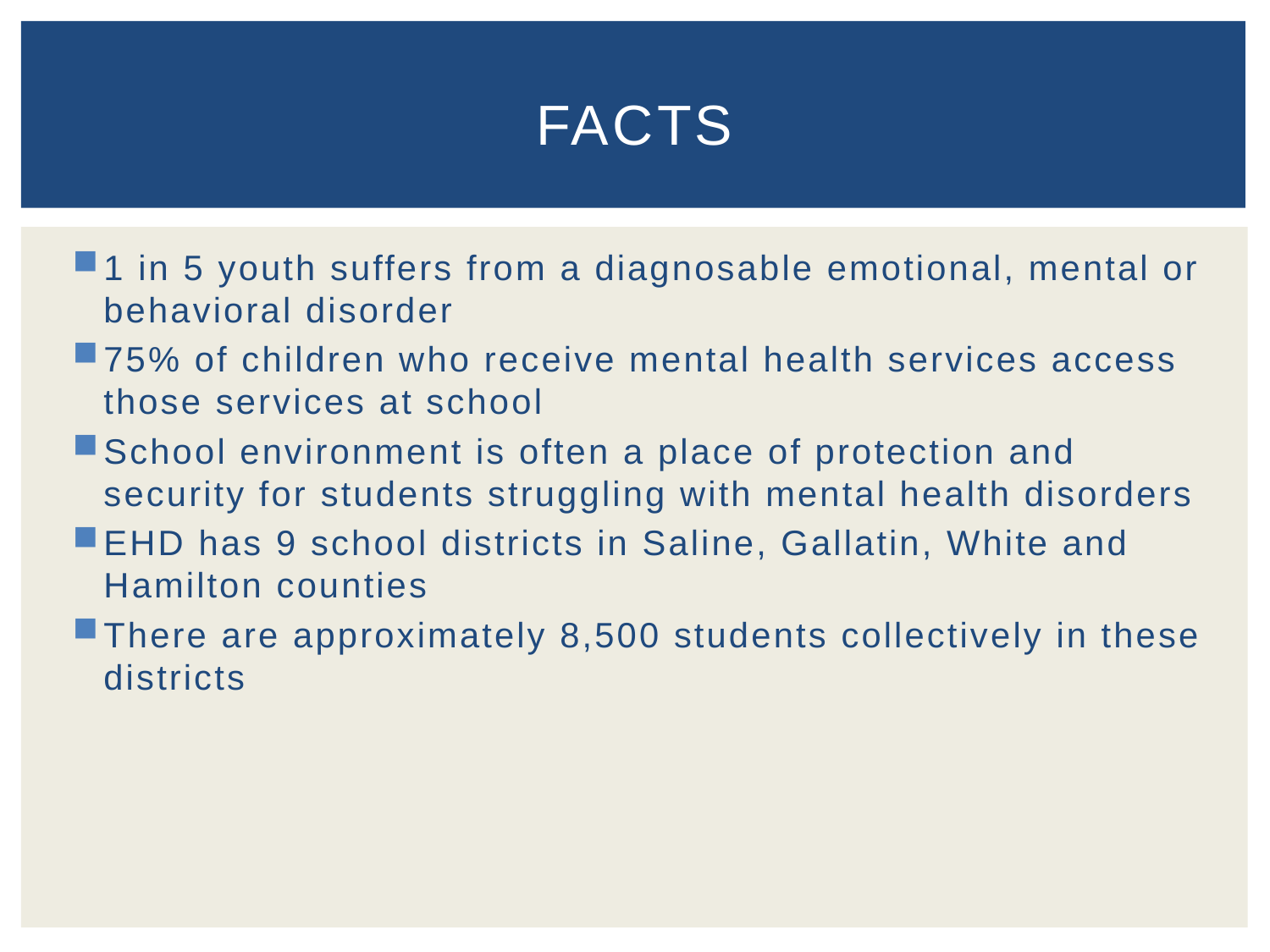

# FACTS
1 in 5 youth suffers from a diagnosable emotional, mental or behavioral disorder
75% of children who receive mental health services access those services at school
School environment is often a place of protection and security for students struggling with mental health disorders
EHD has 9 school districts in Saline, Gallatin, White and Hamilton counties
There are approximately 8,500 students collectively in these districts